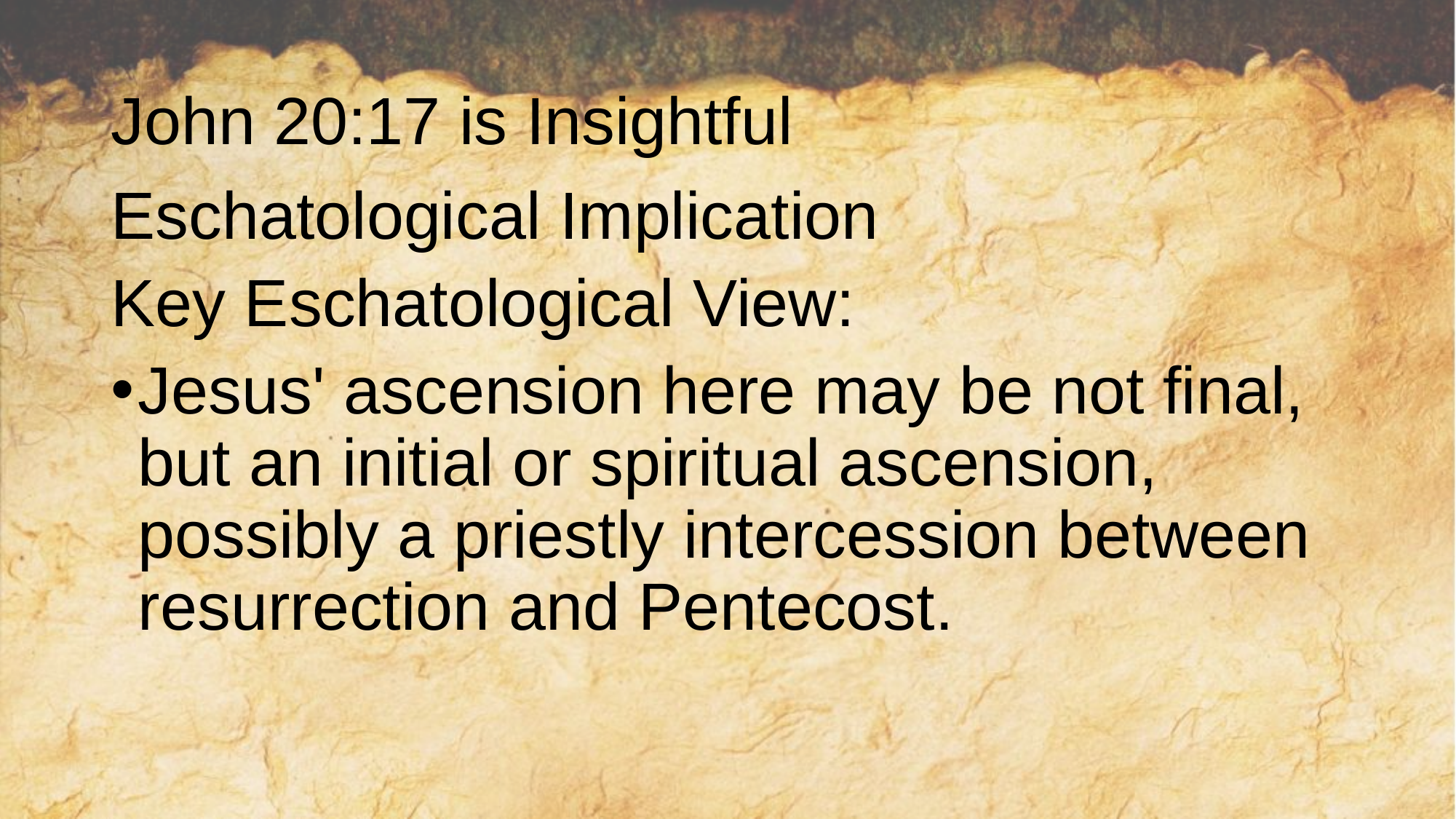

# John 20:17 is Insightful
Eschatological Implication
Key Eschatological View:
Jesus' ascension here may be not final, but an initial or spiritual ascension, possibly a priestly intercession between resurrection and Pentecost.